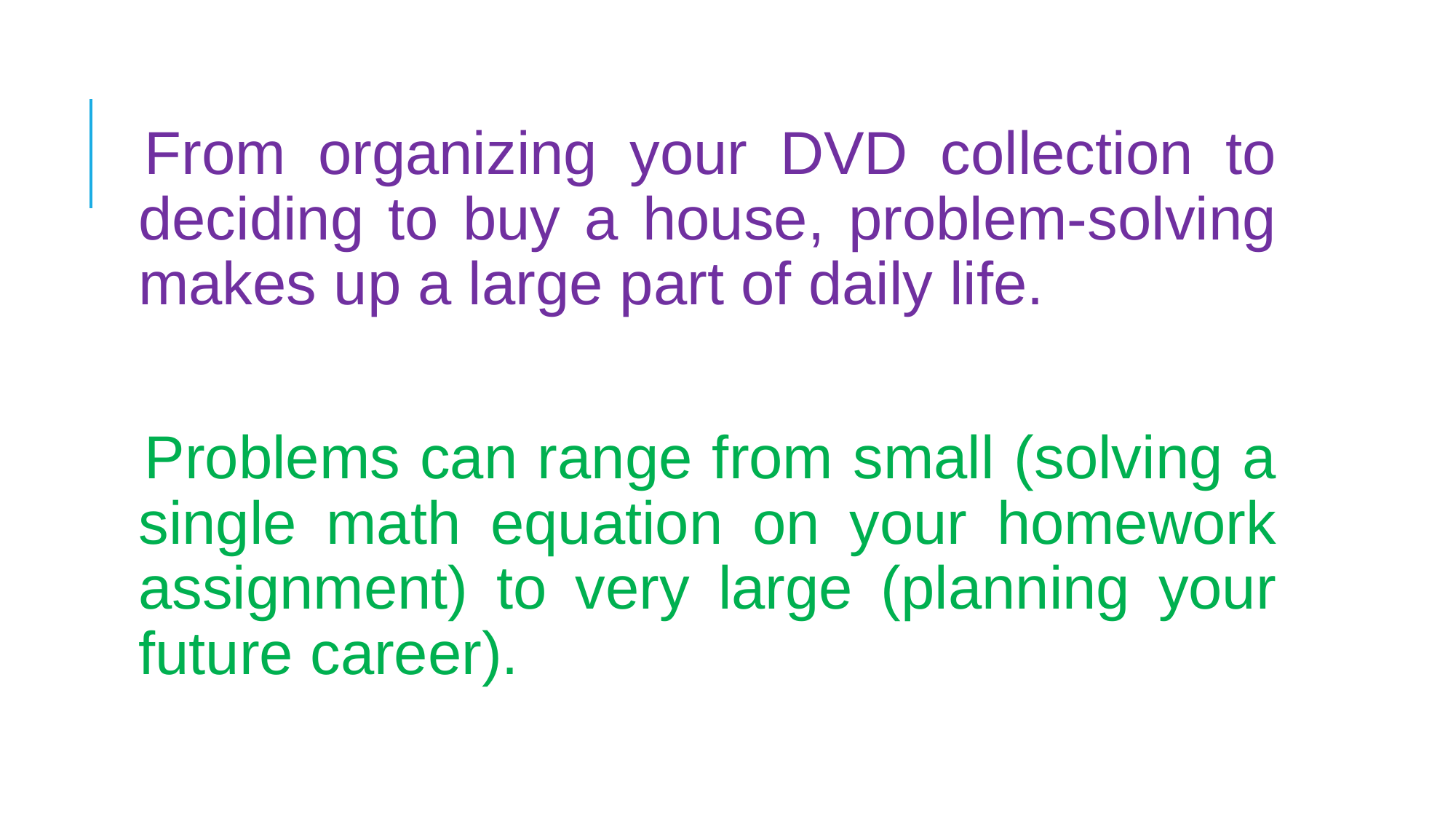

From organizing your DVD collection to deciding to buy a house, problem-solving makes up a large part of daily life.

Problems can range from small (solving a single math equation on your homework assignment) to very large (planning your future career).